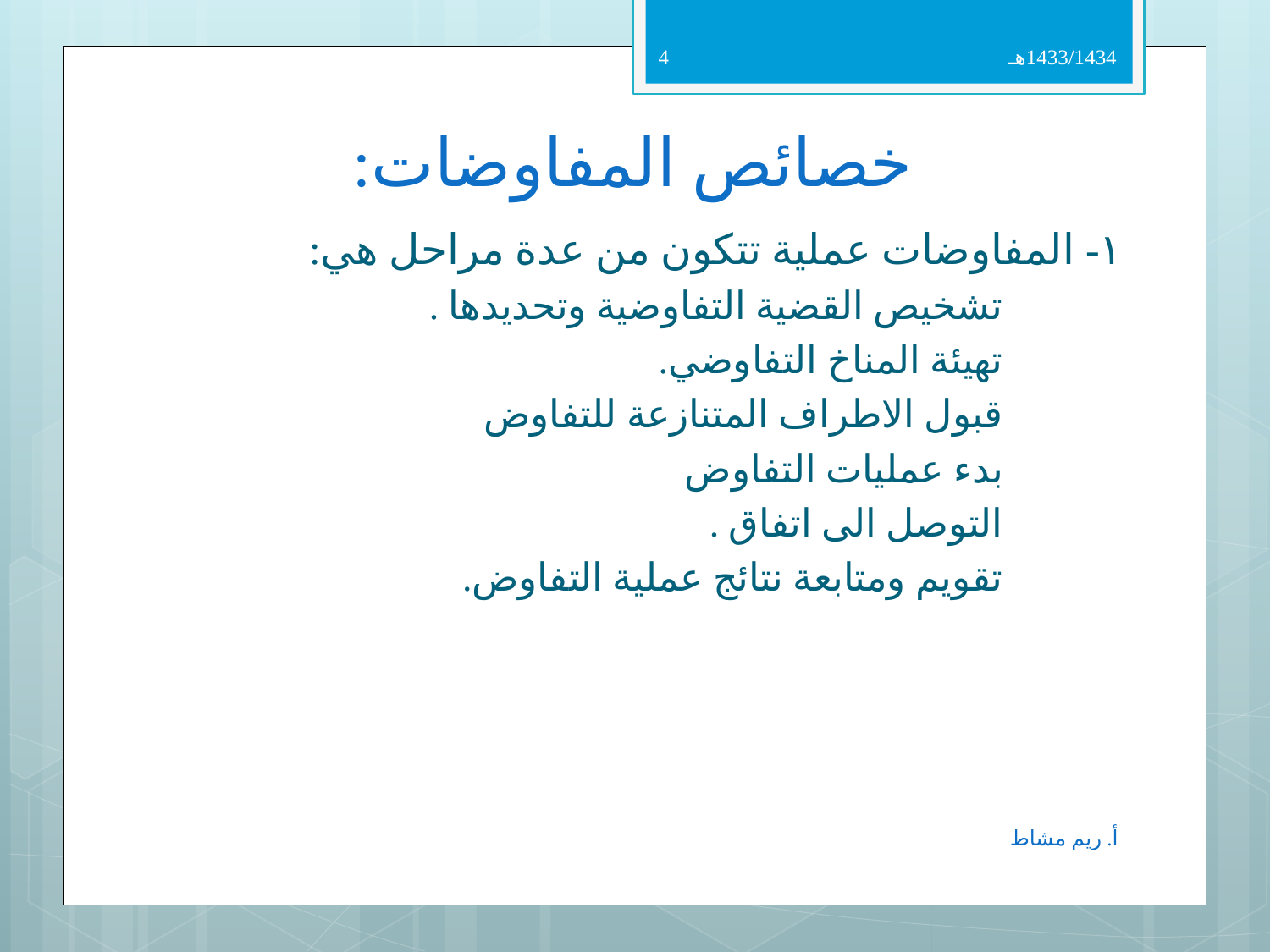

4
1433/1434هـ
# خصائص المفاوضات:
١- المفاوضات عملية تتكون من عدة مراحل هي:
تشخيص القضية التفاوضية وتحديدها .
تهيئة المناخ التفاوضي.
قبول الاطراف المتنازعة للتفاوض
بدء عمليات التفاوض
التوصل الى اتفاق .
تقويم ومتابعة نتائج عملية التفاوض.
أ. ريم مشاط